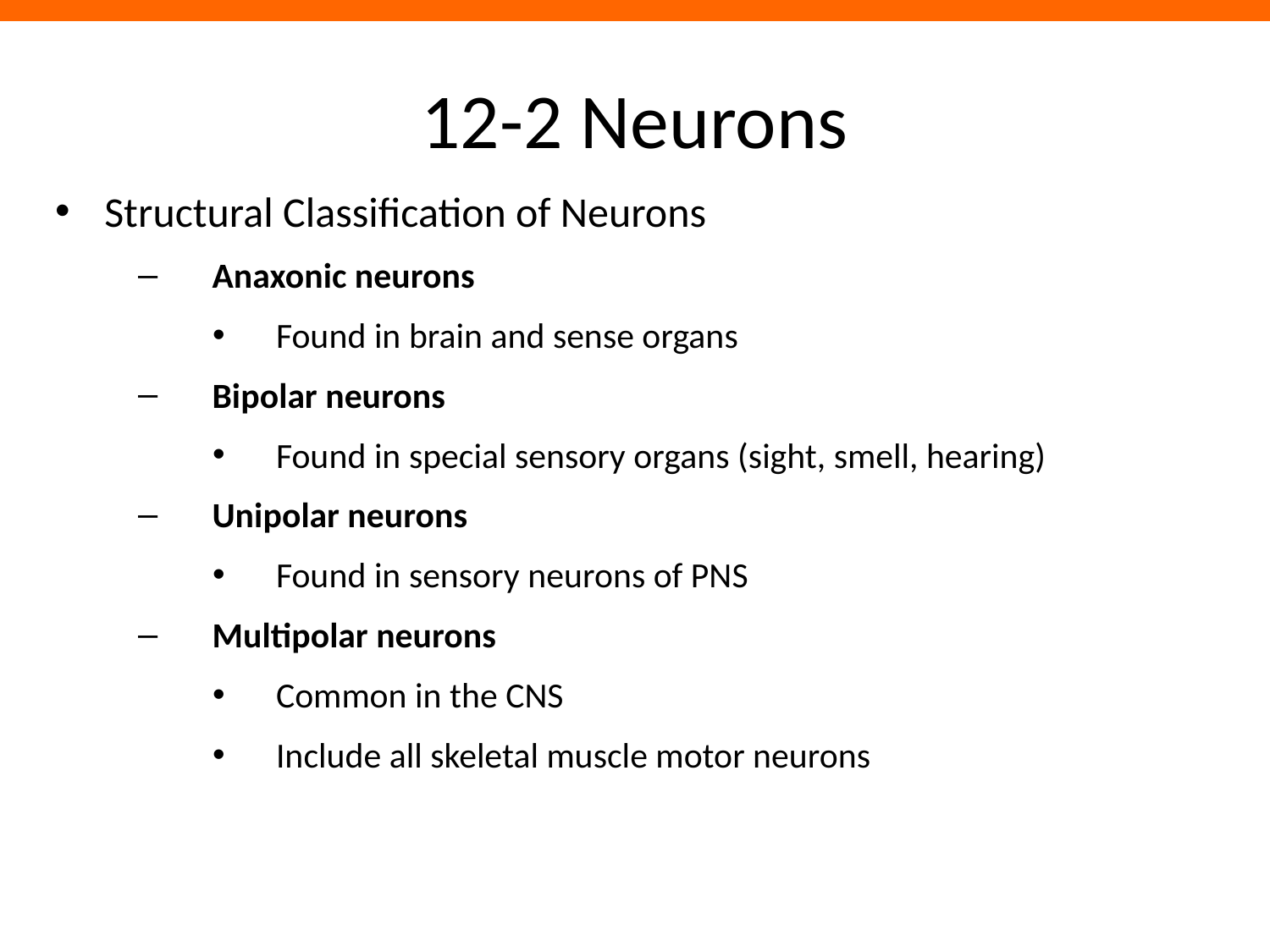

# 12-2 Neurons
Structural Classification of Neurons
Anaxonic neurons
Found in brain and sense organs
Bipolar neurons
Found in special sensory organs (sight, smell, hearing)
Unipolar neurons
Found in sensory neurons of PNS
Multipolar neurons
Common in the CNS
Include all skeletal muscle motor neurons